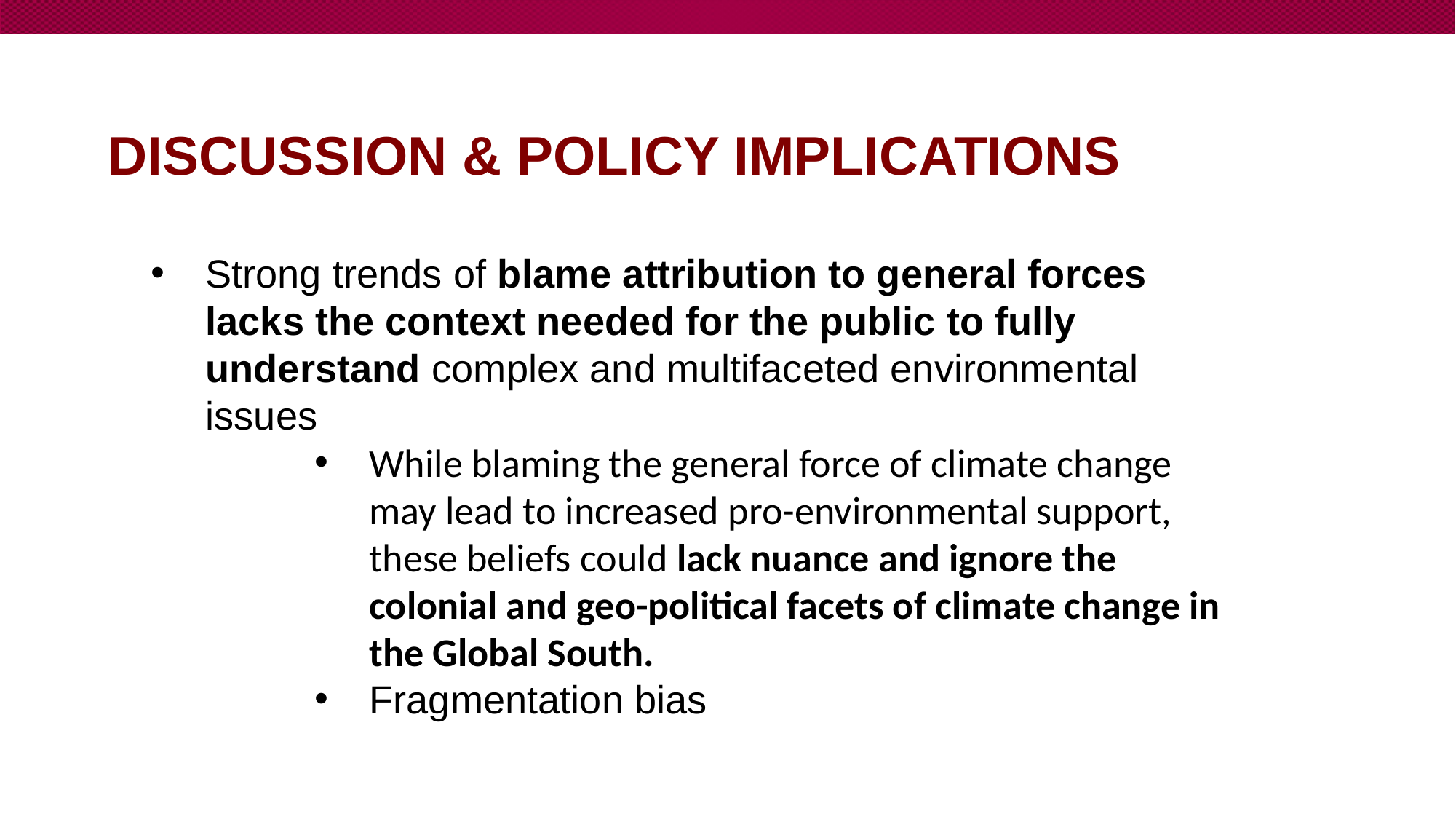

# Discussion & Policy implications
Strong trends of blame attribution to general forces lacks the context needed for the public to fully understand complex and multifaceted environmental issues
While blaming the general force of climate change may lead to increased pro-environmental support, these beliefs could lack nuance and ignore the colonial and geo-political facets of climate change in the Global South.
Fragmentation bias